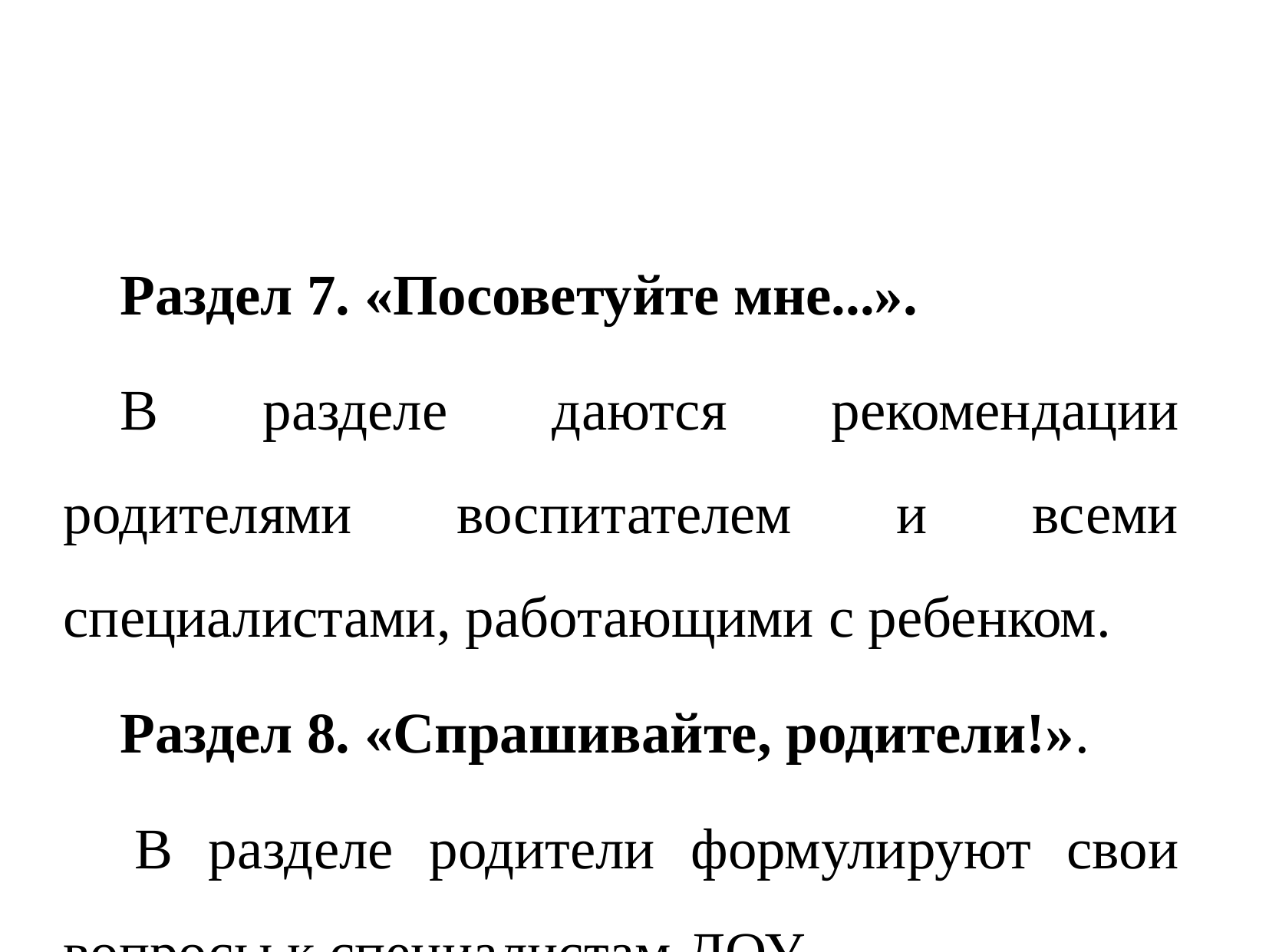

Раздел 7. «Посоветуйте мне...».
В разделе даются рекомен­дации родителями воспитателем и всеми специалистами, рабо­тающими с ребенком.
Раздел 8. «Спрашивайте, родители!».
 В разделе родители формулируют свои вопросы к специалистам ДОУ.